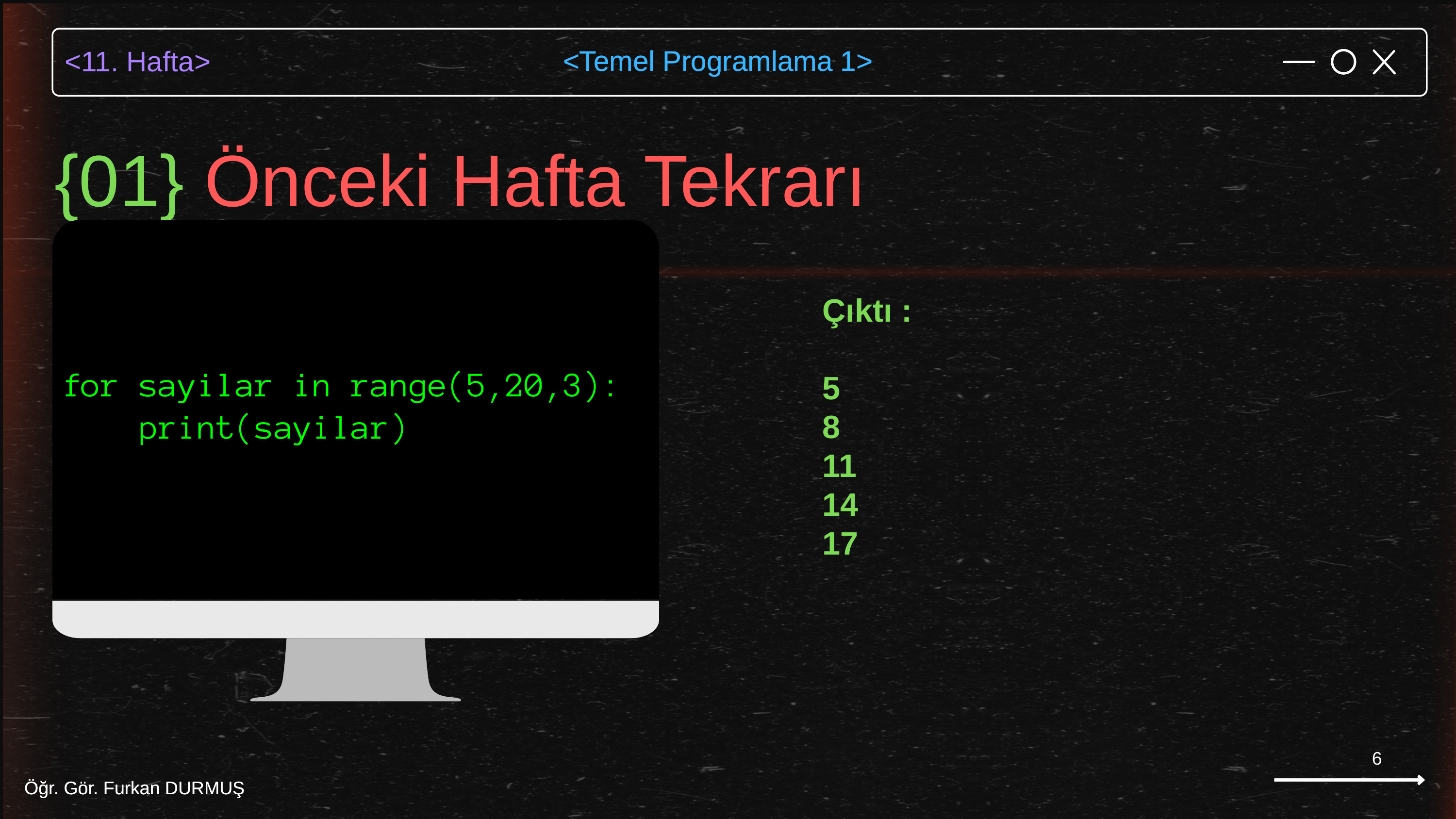

<Temel Programlama 1>

Öğr. Gör. Furkan DURMUŞ
{01} Önceki Hafta Tekrarı

for sayilar in range(5,20,3):
    print(sayilar)
Çıktı :

5
8
11
14
17

6